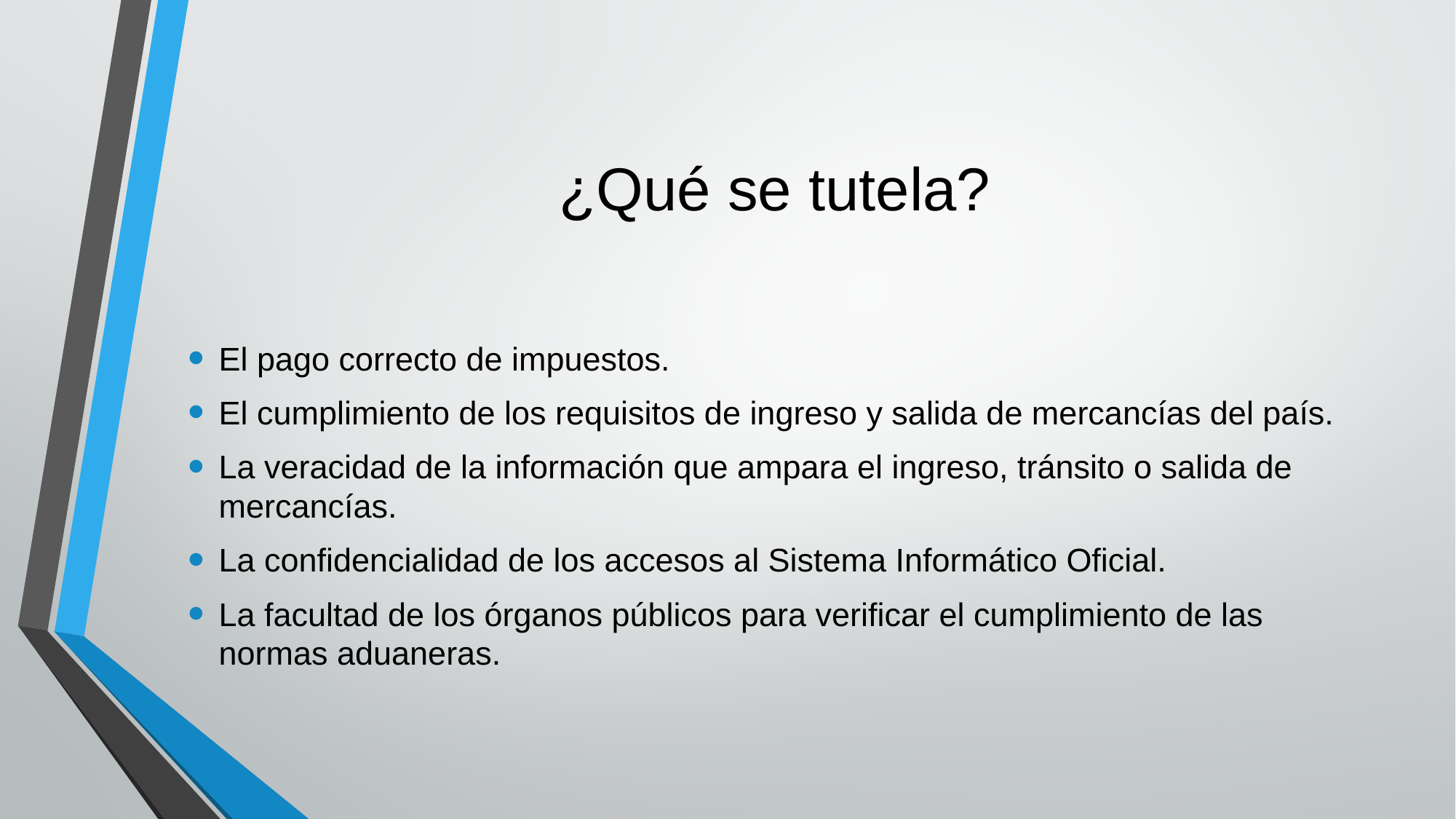

# ¿Qué se tutela?
El pago correcto de impuestos.
El cumplimiento de los requisitos de ingreso y salida de mercancías del país.
La veracidad de la información que ampara el ingreso, tránsito o salida de mercancías.
La confidencialidad de los accesos al Sistema Informático Oficial.
La facultad de los órganos públicos para verificar el cumplimiento de las normas aduaneras.